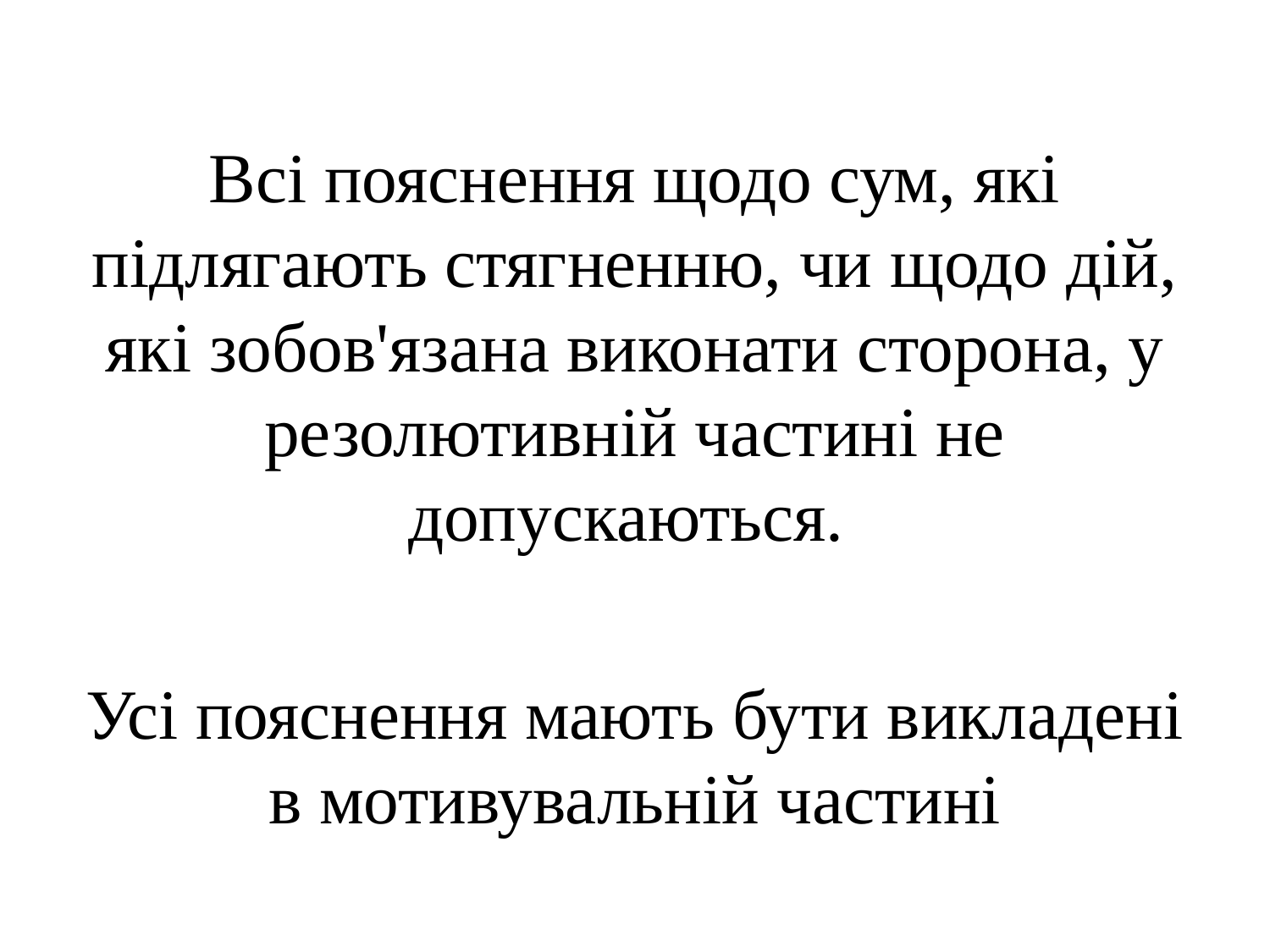

#
Всі пояснення щодо сум, які підлягають стягненню, чи щодо дій, які зобов'язана виконати сторона, у резолютивній частині не допускаються.

Усі пояснення мають бути викладені в мотивувальній частині